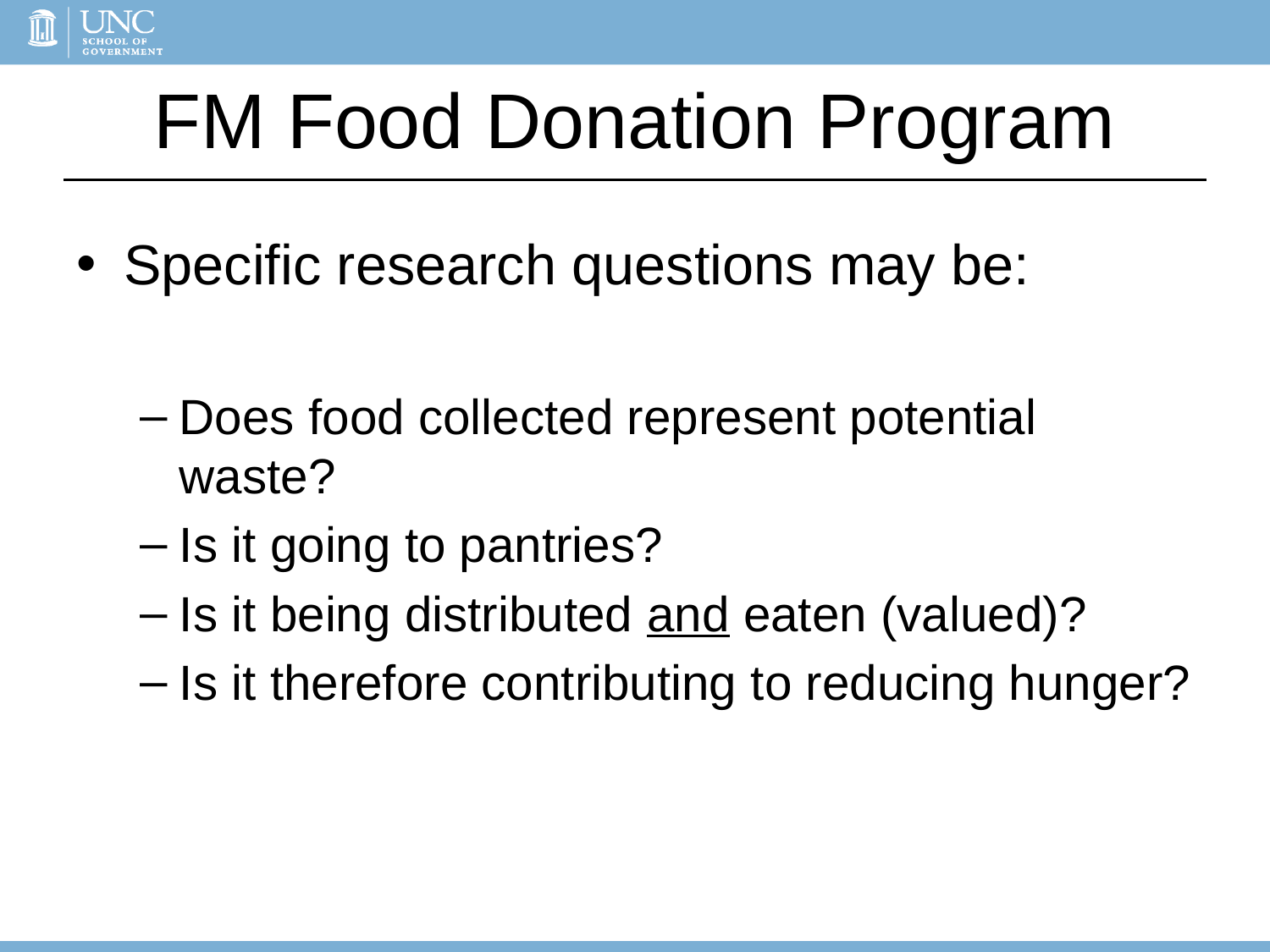

# FM Food Donation Program
Specific research questions may be:

Does food collected represent potential waste?
Is it going to pantries?
Is it being distributed and eaten (valued)?
Is it therefore contributing to reducing hunger?